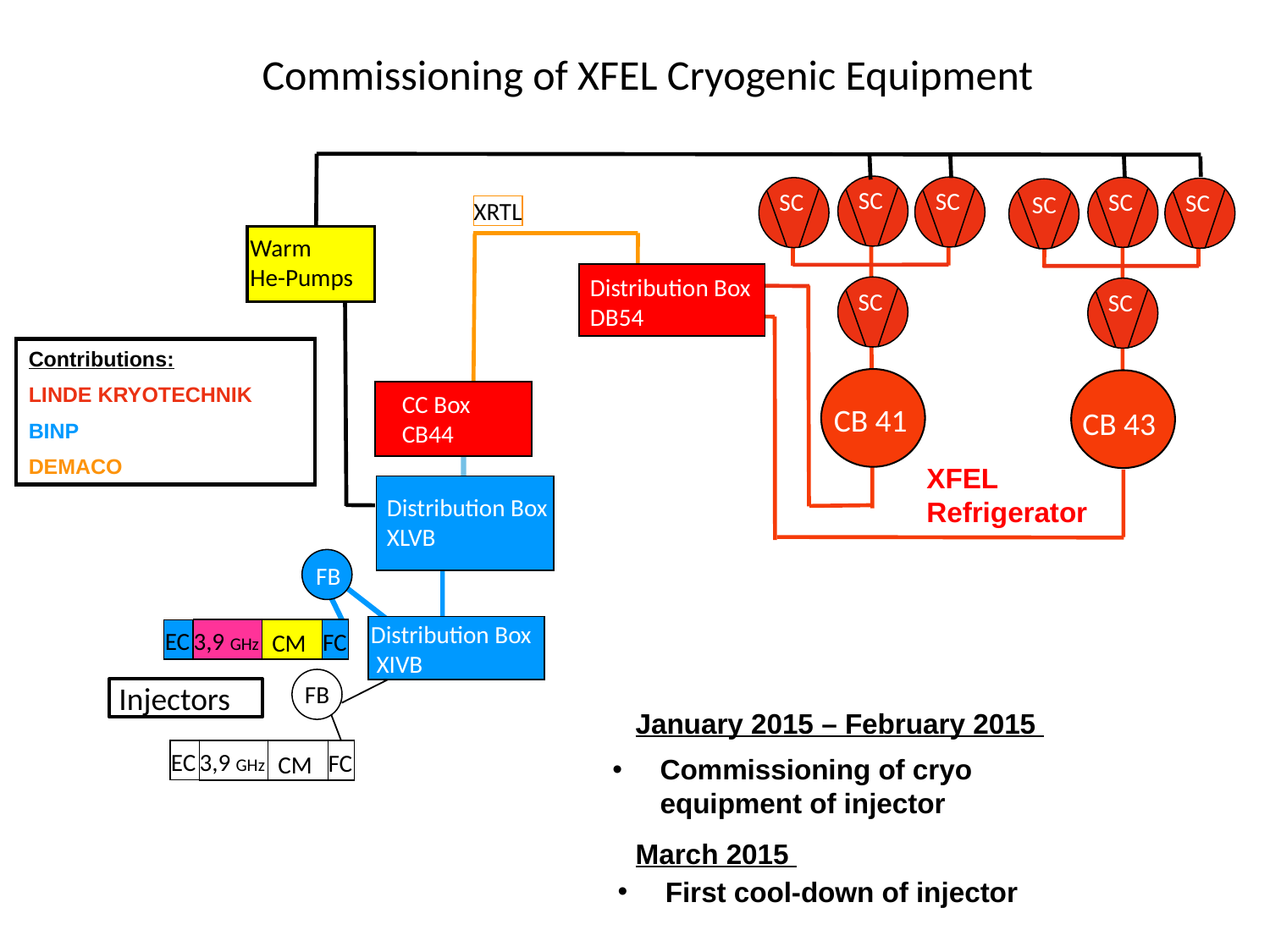

Commissioning of XFEL Cryogenic Equipment

Warm
He-Pumps

SC

SC

SC

SC

SC

SC

Distribution Box
DB54

CC Box
CB44

SC

SC

CB 41
CB 43

XFEL
Refrigerator

XRTL

Contributions:
LINDE KRYOTECHNIK
BINP
DEMACO

Distribution Box
XLVB

FB

EC
3,9 GHz
FC
CM

Distribution Box
 XIVB

Injectors

FB

EC

3,9 GHz
FC

CM

January 2015 – February 2015
Commissioning of cryo equipment of injector

March 2015
First cool-down of injector